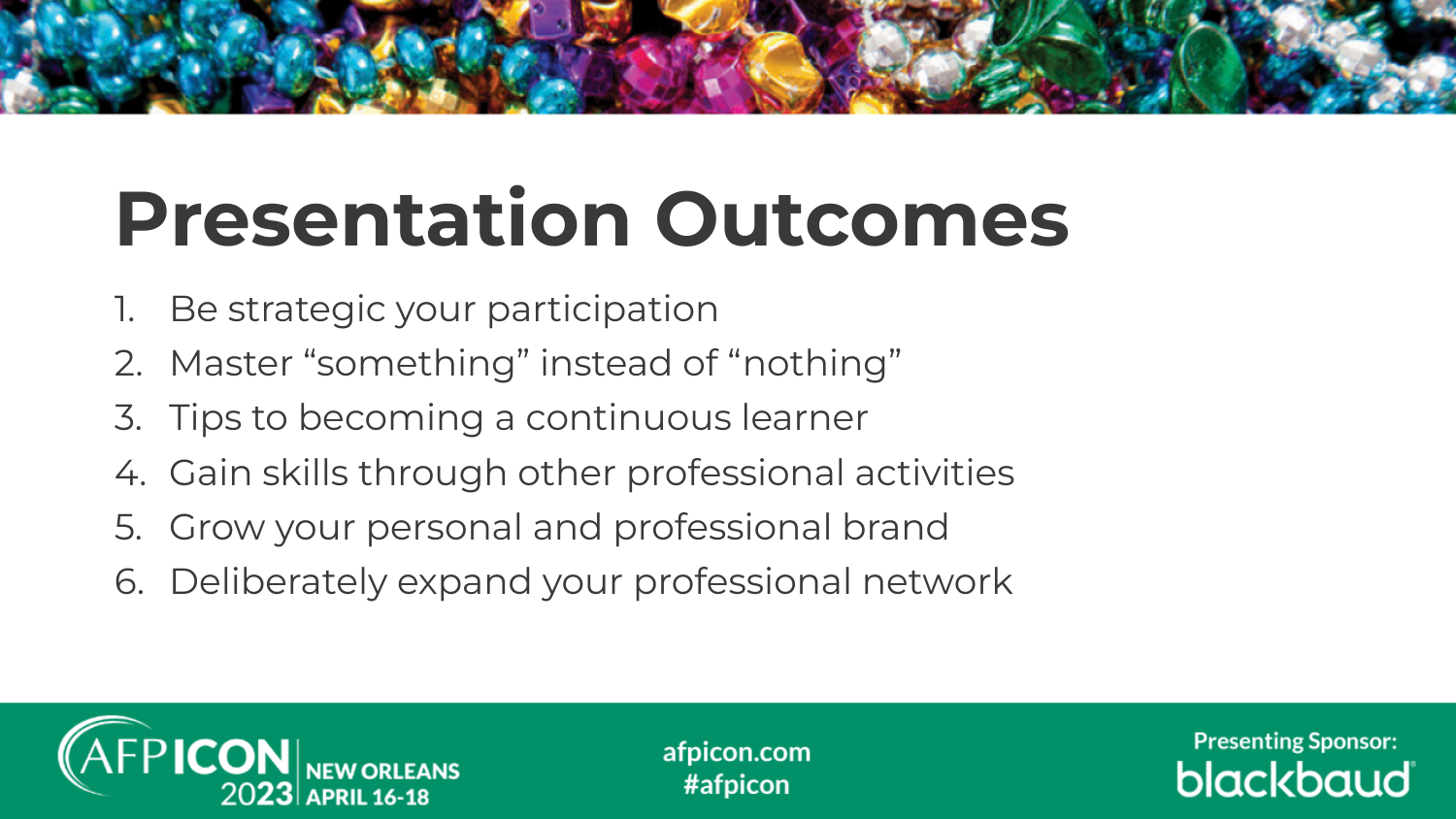

# Presentation Outcomes
Be strategic your participation
Master “something” instead of “nothing”
Tips to becoming a continuous learner
Gain skills through other professional activities
Grow your personal and professional brand
Deliberately expand your professional network